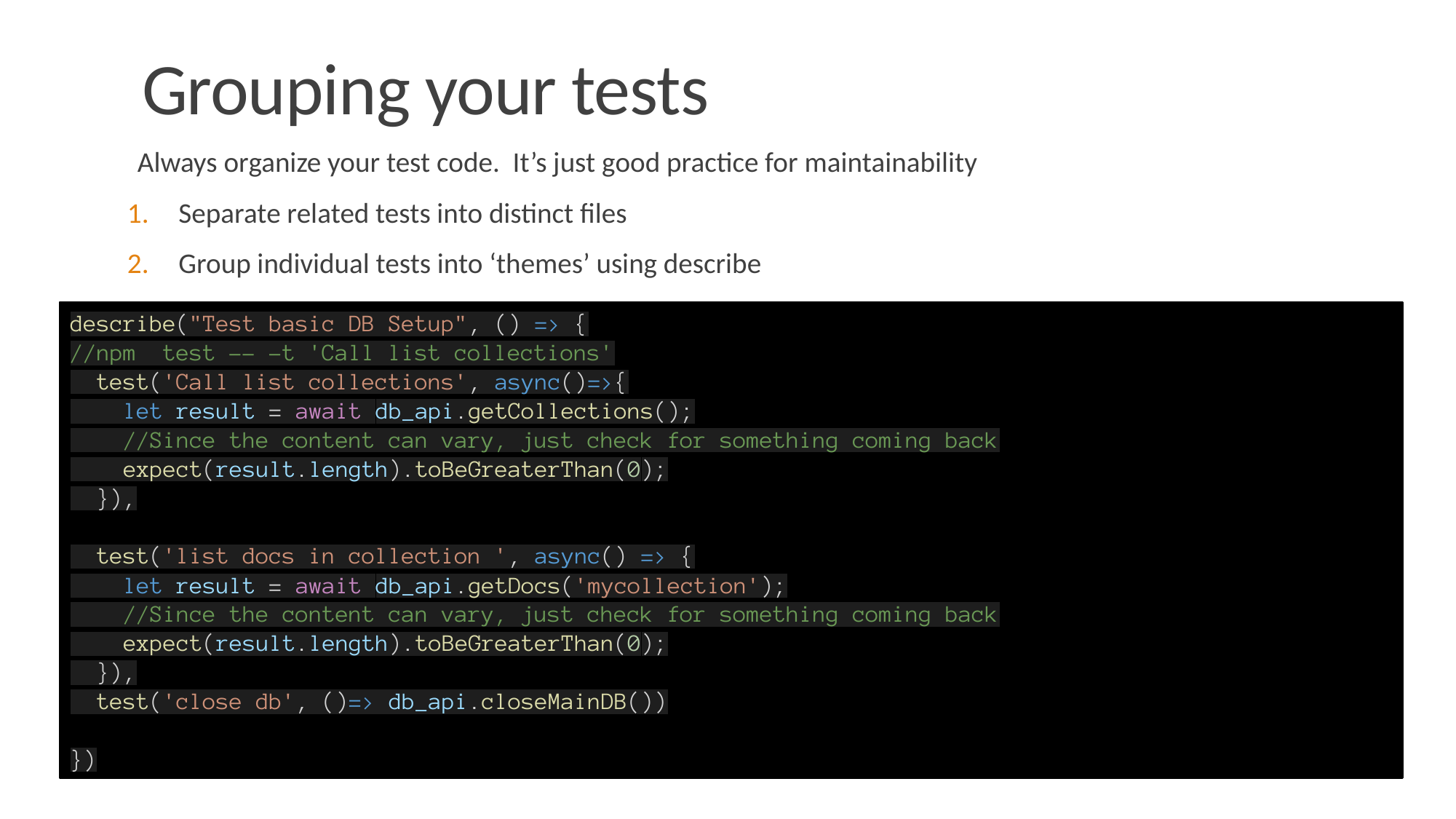

# Grouping your tests
Always organize your test code.  It’s just good practice for maintainability
Separate related tests into distinct files
Group individual tests into ‘themes’ using describe

describe("Test basic DB Setup", () => {
//npm  test -- -t 'Call list collections'
  test('Call list collections', async()=>{
    let result = await db_api.getCollections();
    //Since the content can vary, just check for something coming back
    expect(result.length).toBeGreaterThan(0);
  }),
  test('list docs in collection ', async() => {
    let result = await db_api.getDocs('mycollection');
    //Since the content can vary, just check for something coming back
    expect(result.length).toBeGreaterThan(0);
  }),
  test('close db', ()=> db_api.closeMainDB())
})